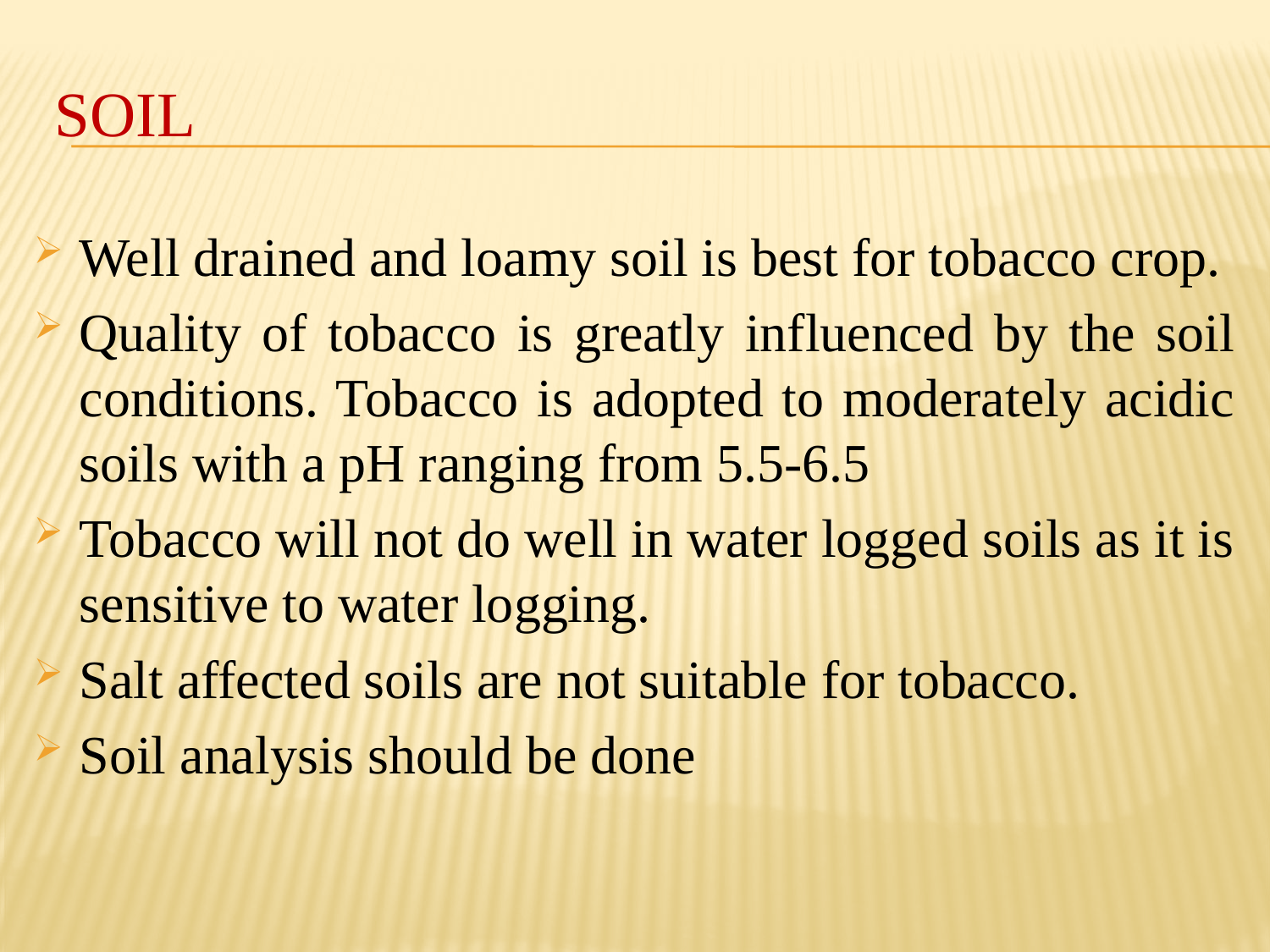

# Soil
Well drained and loamy soil is best for tobacco crop.
Quality of tobacco is greatly influenced by the soil conditions. Tobacco is adopted to moderately acidic soils with a pH ranging from 5.5-6.5
Tobacco will not do well in water logged soils as it is sensitive to water logging.
Salt affected soils are not suitable for tobacco.
Soil analysis should be done